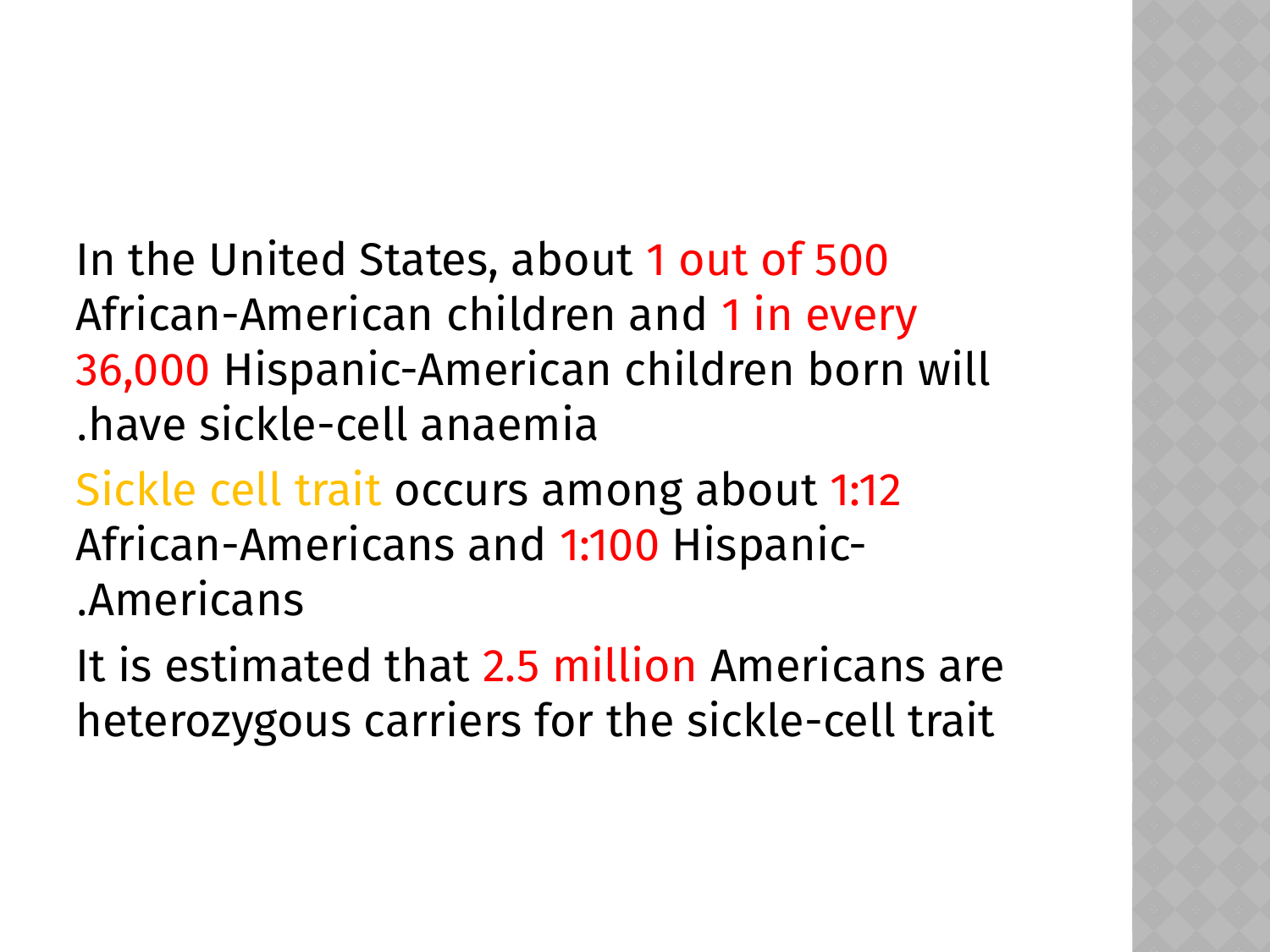

#
In the United States, about 1 out of 500 African-American children and 1 in every 36,000 Hispanic-American children born will have sickle-cell anaemia.
Sickle cell trait occurs among about 1:12 African-Americans and 1:100 Hispanic-Americans.
It is estimated that 2.5 million Americans are heterozygous carriers for the sickle-cell trait